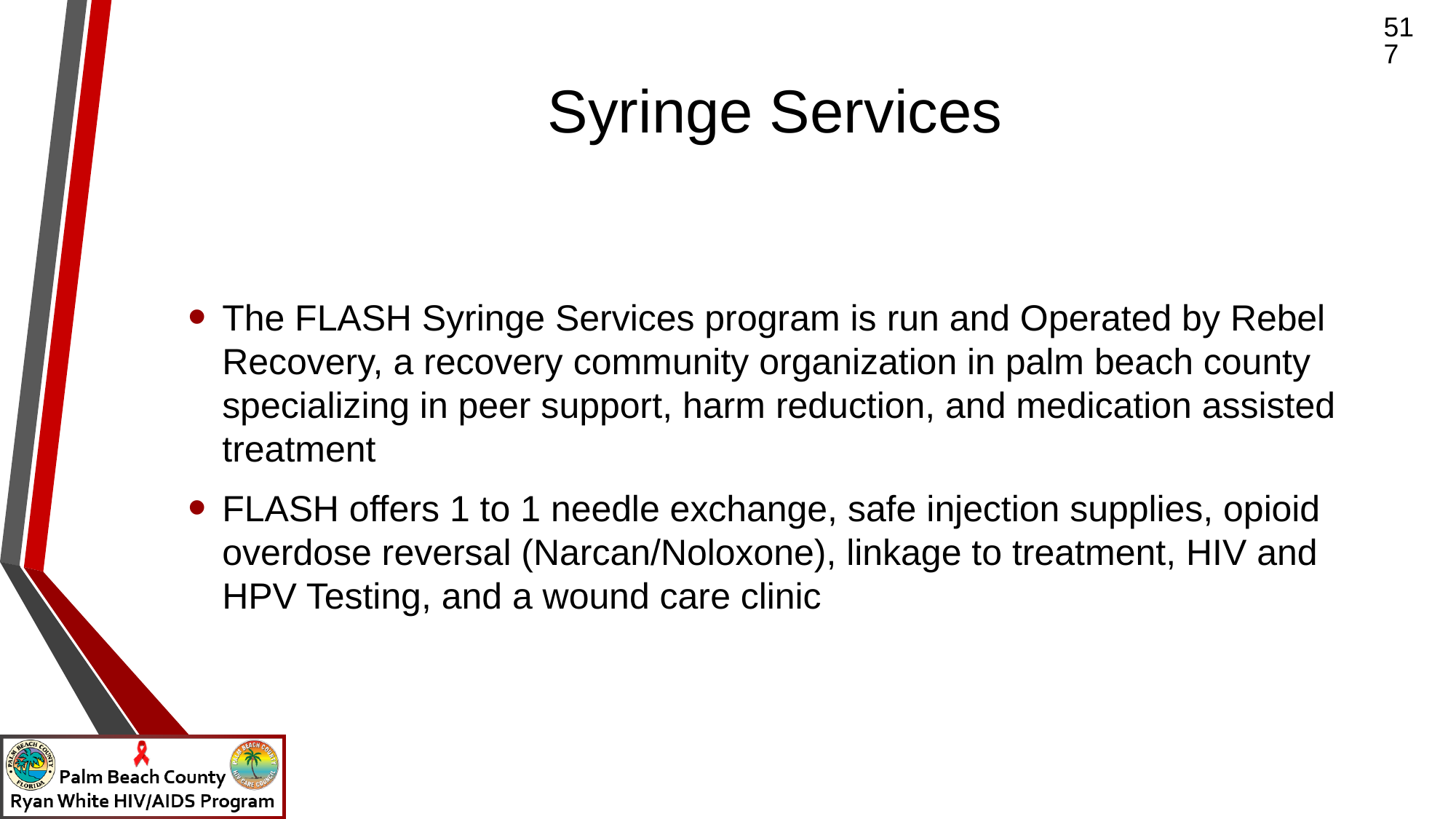

# Syringe Services
517
The FLASH Syringe Services program is run and Operated by Rebel Recovery, a recovery community organization in palm beach county specializing in peer support, harm reduction, and medication assisted treatment
FLASH offers 1 to 1 needle exchange, safe injection supplies, opioid overdose reversal (Narcan/Noloxone), linkage to treatment, HIV and HPV Testing, and a wound care clinic